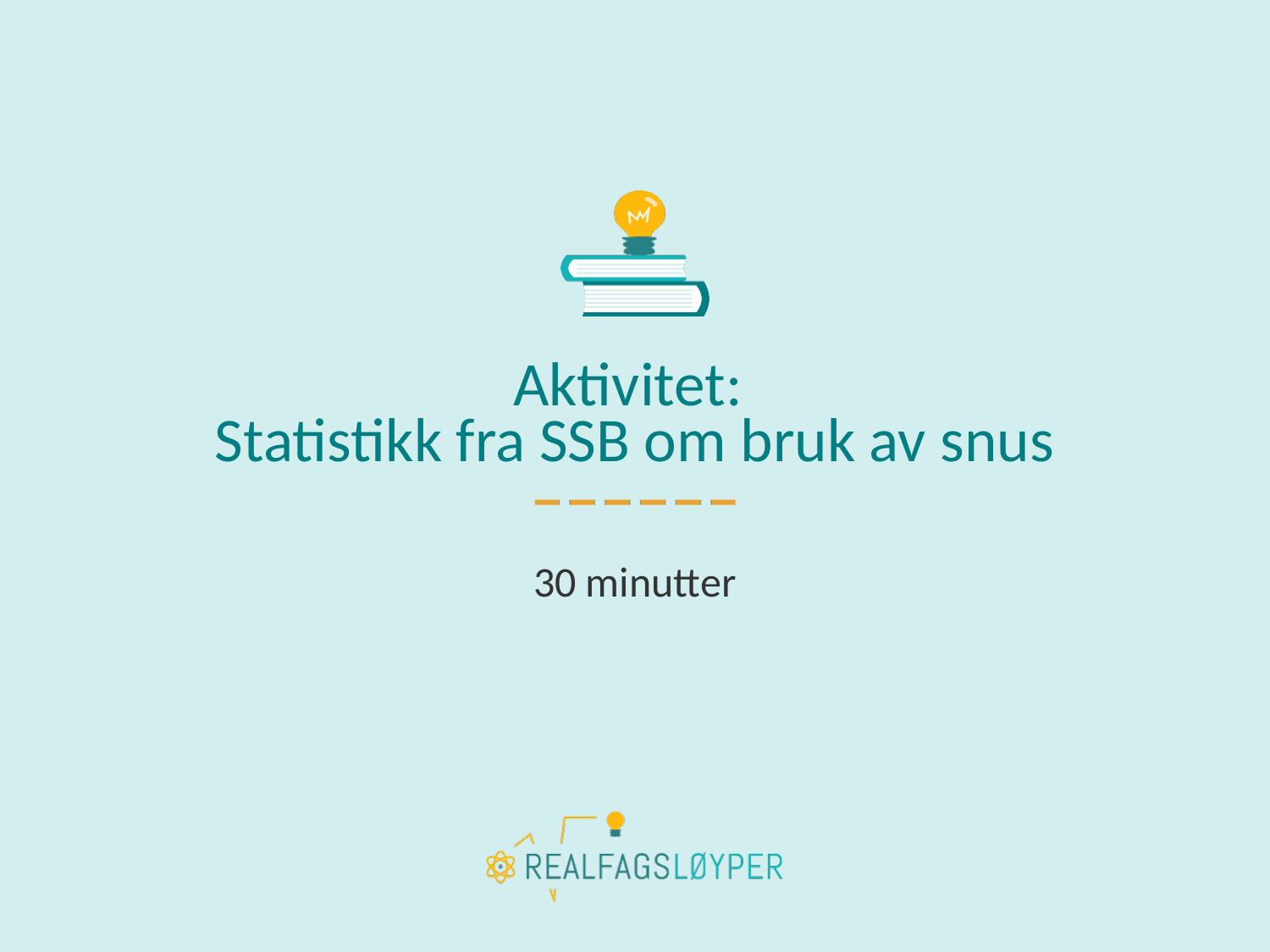

# Aktivitet: Statistikk fra SSB om bruk av snus
30 minutter